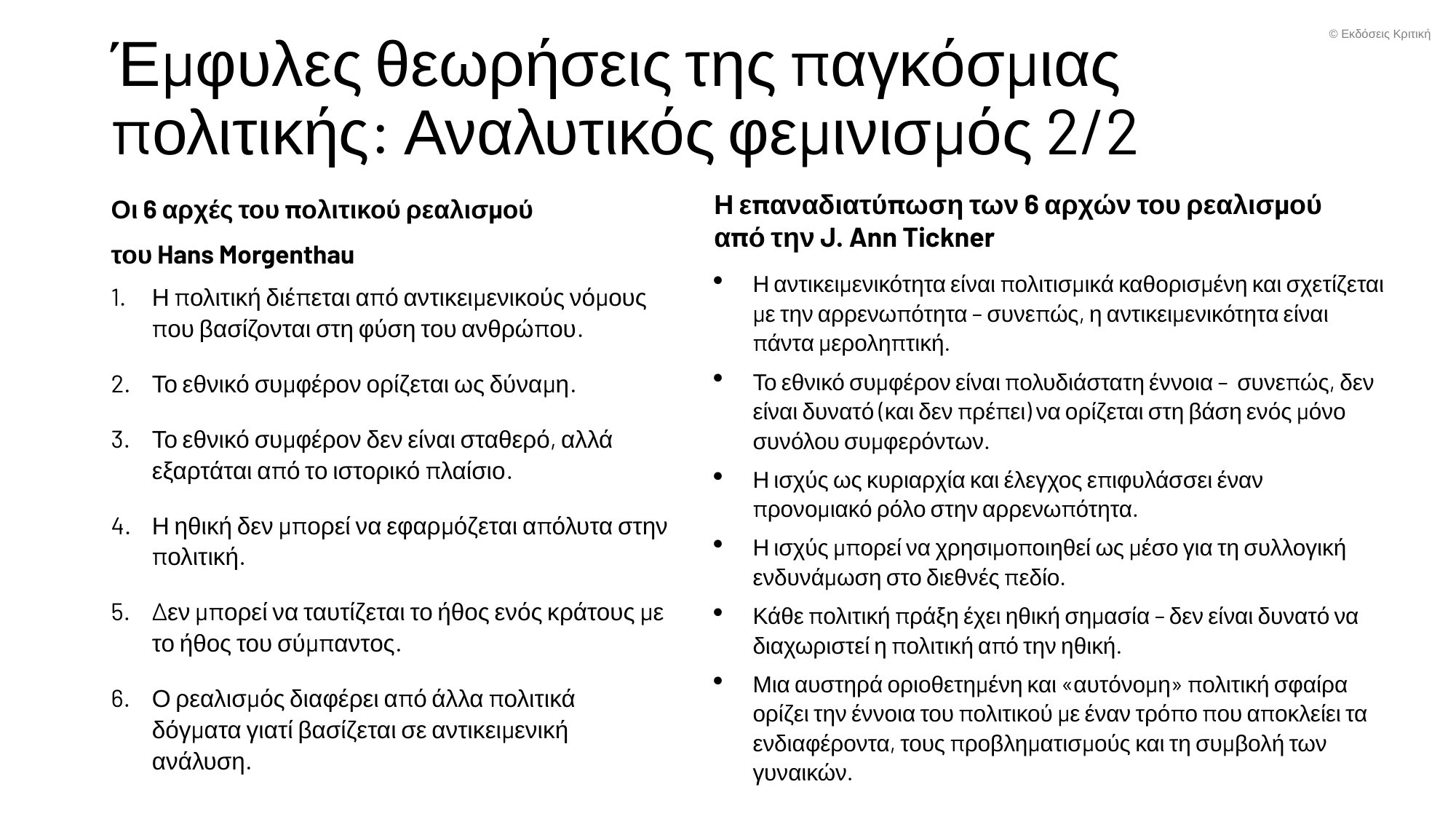

© Εκδόσεις Κριτική

# Έμφυλες θεωρήσεις της παγκόσμιας πολιτικής: Αναλυτικός φεμινισμός 2/2
Η επαναδιατύπωση των 6 αρχών του ρεαλισμού από την J. Ann Tickner
Οι 6 αρχές του πολιτικού ρεαλισμού
του Hans Morgenthau
Η αντικειμενικότητα είναι πολιτισμικά καθορισμένη και σχετίζεται με την αρρενωπότητα – συνεπώς, η αντικειμενικότητα είναι πάντα μεροληπτική.
Το εθνικό συμφέρον είναι πολυδιάστατη έννοια –  συνεπώς, δεν είναι δυνατό (και δεν πρέπει) να ορίζεται στη βάση ενός μόνο συνόλου συμφερόντων.
Η ισχύς ως κυριαρχία και έλεγχος επιφυλάσσει έναν προνομιακό ρόλο στην αρρενωπότητα.
Η ισχύς μπορεί να χρησιμοποιηθεί ως μέσο για τη συλλογική ενδυνάμωση στο διεθνές πεδίο.
Κάθε πολιτική πράξη έχει ηθική σημασία – δεν είναι δυνατό να διαχωριστεί η πολιτική από την ηθική.
Μια αυστηρά οριοθετημένη και «αυτόνομη» πολιτική σφαίρα ορίζει την έννοια του πολιτικού με έναν τρόπο που αποκλείει τα ενδιαφέροντα, τους προβληματισμούς και τη συμβολή των γυναικών.
Η πολιτική διέπεται από αντικειμενικούς νόμους που βασίζονται στη φύση του ανθρώπου.
Το εθνικό συμφέρον ορίζεται ως δύναμη.
Το εθνικό συμφέρον δεν είναι σταθερό, αλλά εξαρτάται από το ιστορικό πλαίσιο.
Η ηθική δεν μπορεί να εφαρμόζεται απόλυτα στην πολιτική.
Δεν μπορεί να ταυτίζεται το ήθος ενός κράτους με το ήθος του σύμπαντος.
Ο ρεαλισμός διαφέρει από άλλα πολιτικά δόγματα γιατί βασίζεται σε αντικειμενική ανάλυση.